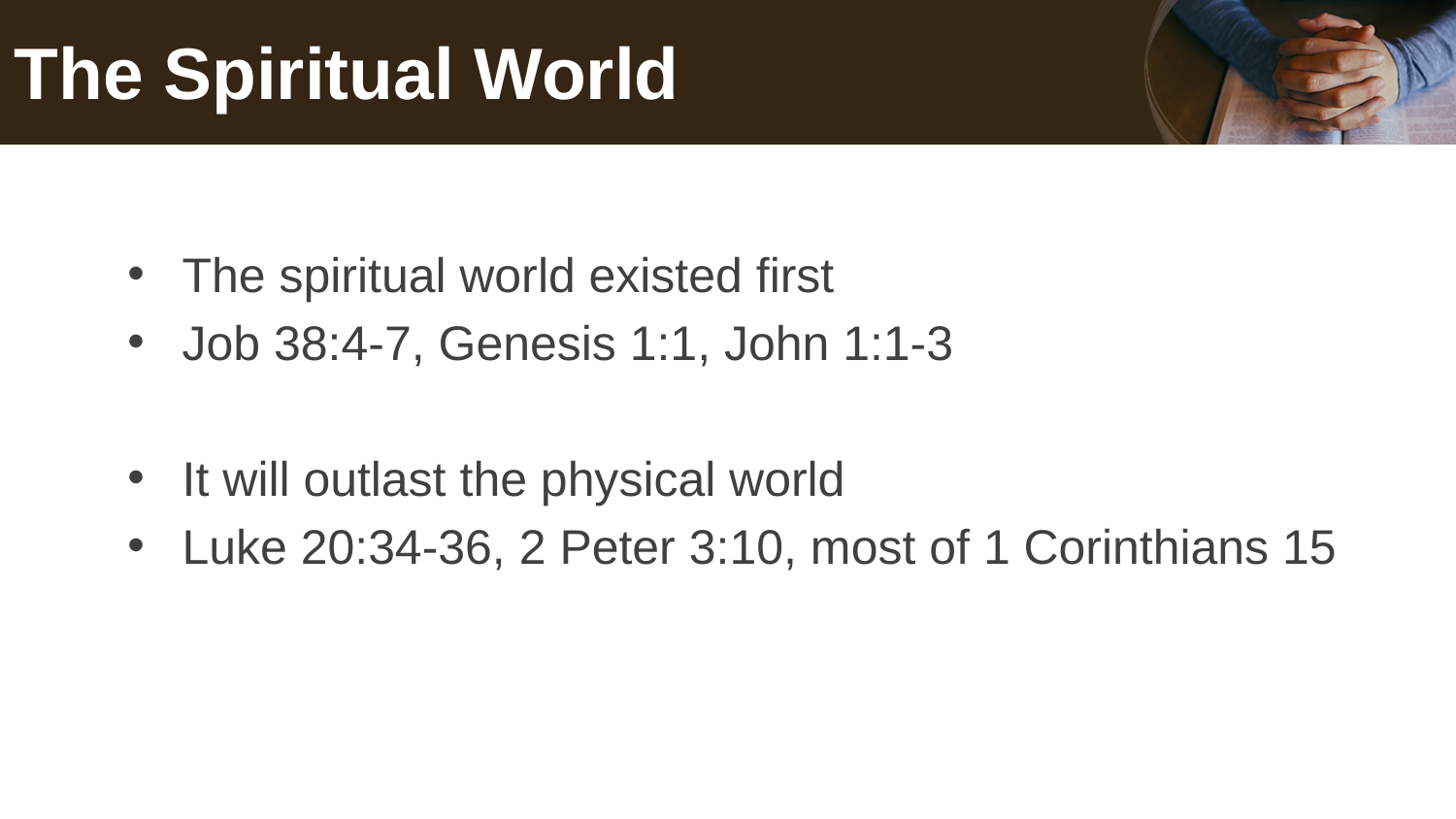

# The Spiritual World

The spiritual world existed first
Job 38:4-7, Genesis 1:1, John 1:1-3

It will outlast the physical world
Luke 20:34-36, 2 Peter 3:10, most of 1 Corinthians 15